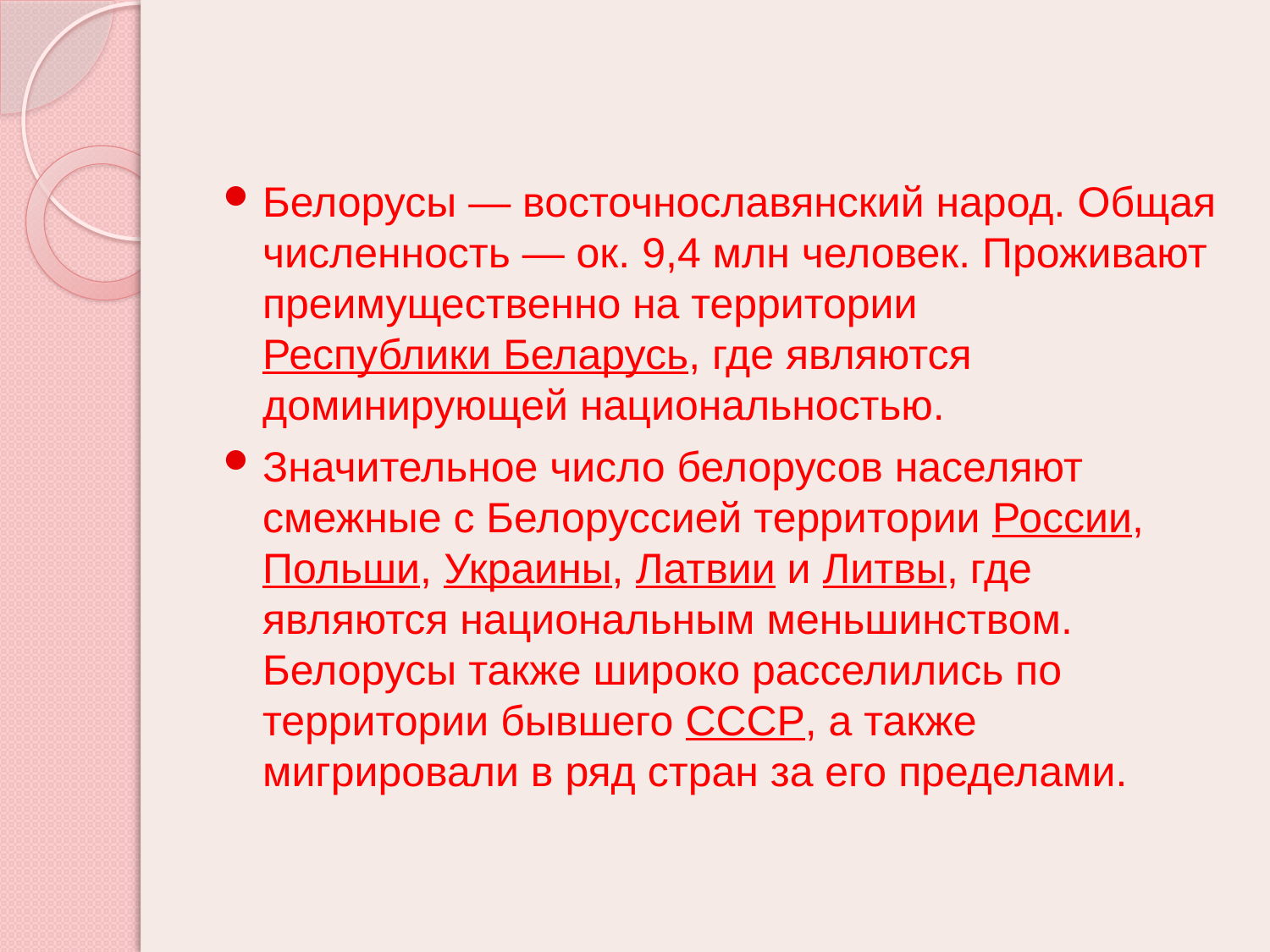

#
Белорусы — восточнославянский народ. Общая численность — ок. 9,4 млн человек. Проживают преимущественно на территории Республики Беларусь, где являются доминирующей национальностью.
Значительное число белорусов населяют смежные с Белоруссией территории России, Польши, Украины, Латвии и Литвы, где являются национальным меньшинством. Белорусы также широко расселились по территории бывшего СССР, а также мигрировали в ряд стран за его пределами.